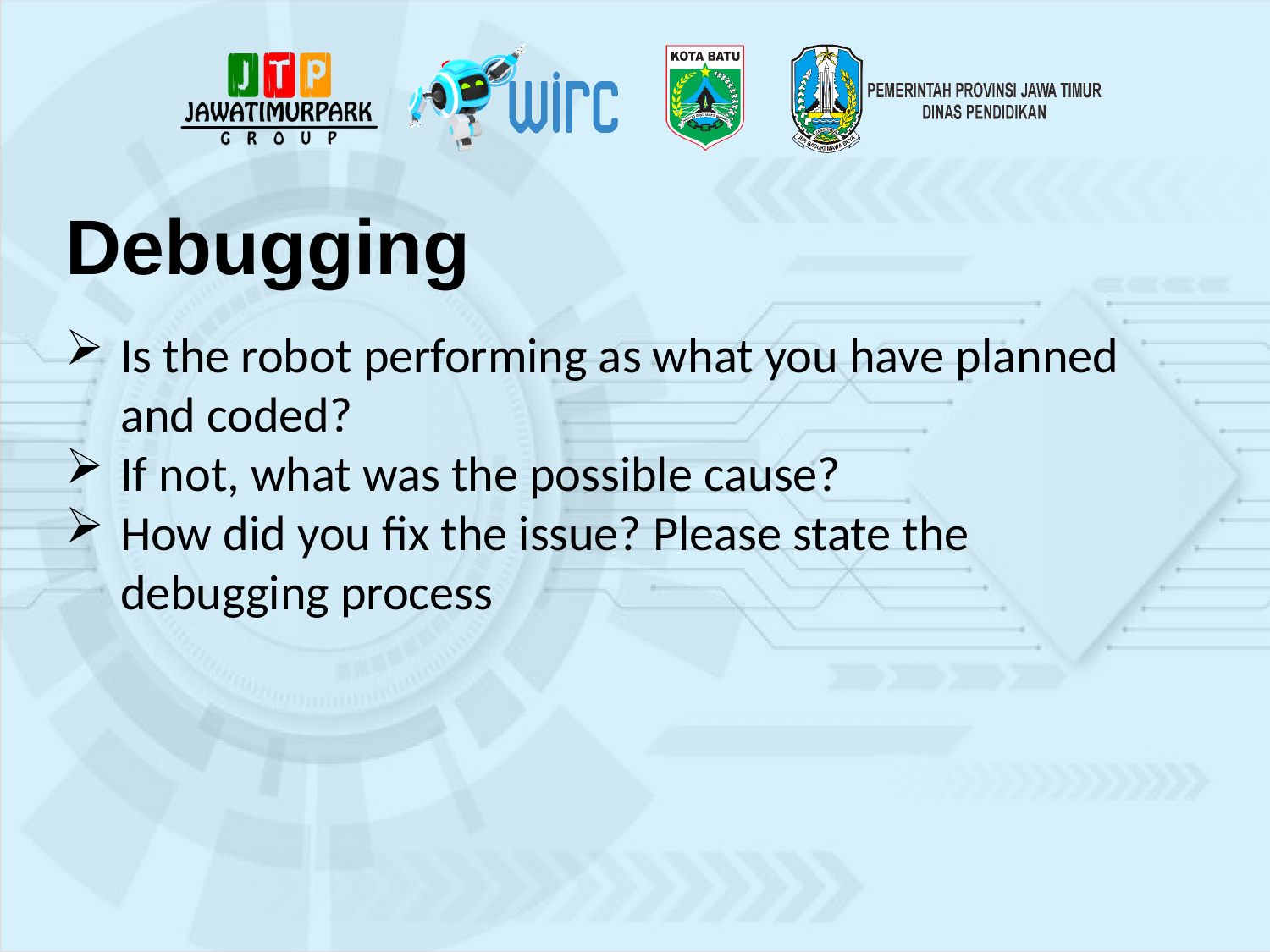

# Debugging
Is the robot performing as what you have planned and coded?
If not, what was the possible cause?
How did you fix the issue? Please state the debugging process